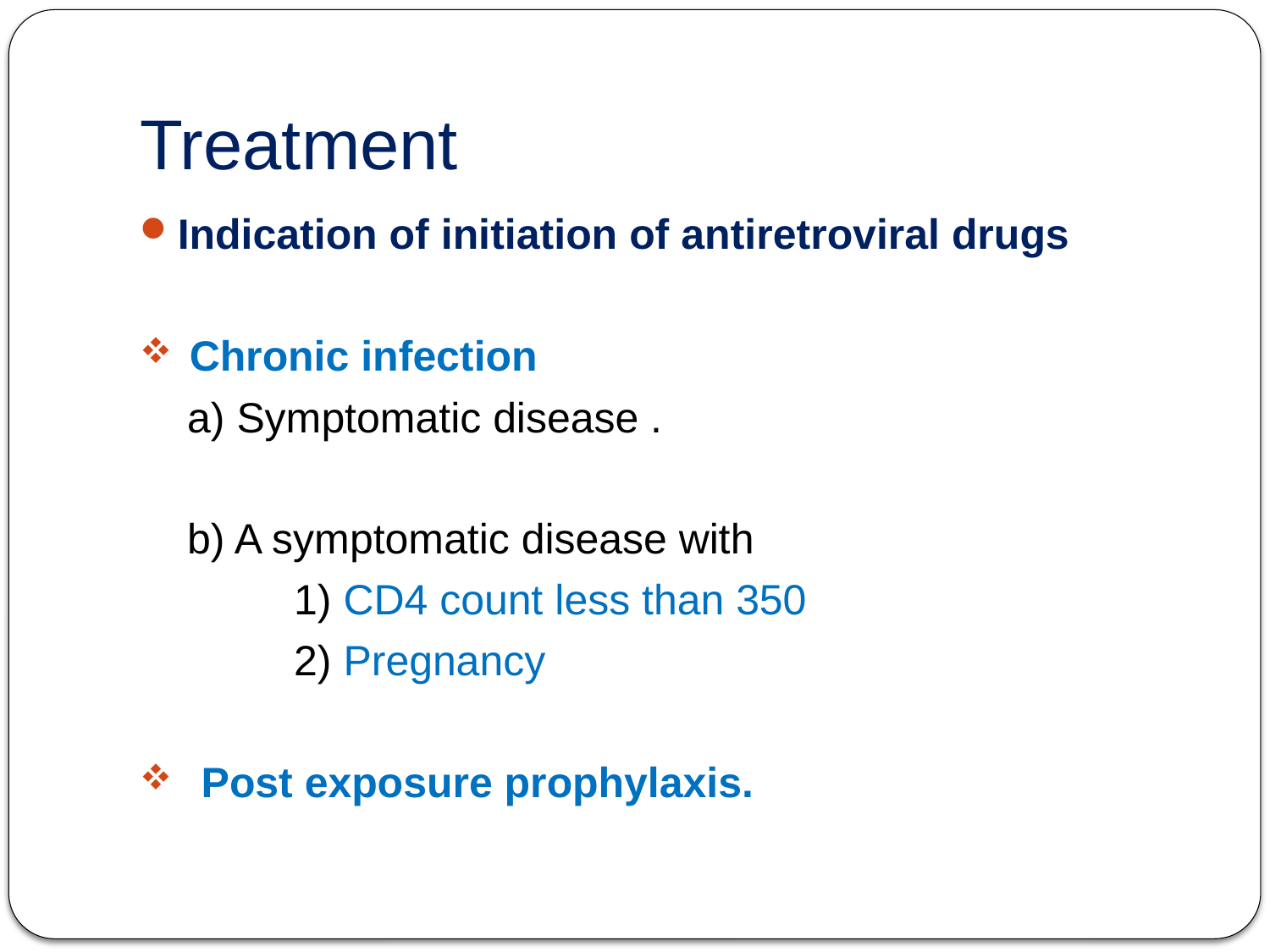

# Treatment
Indication of initiation of antiretroviral drugs

 Chronic infection
    a) Symptomatic disease .

    b) A symptomatic disease with
             1) CD4 count less than 350
             2) Pregnancy

  Post exposure prophylaxis.